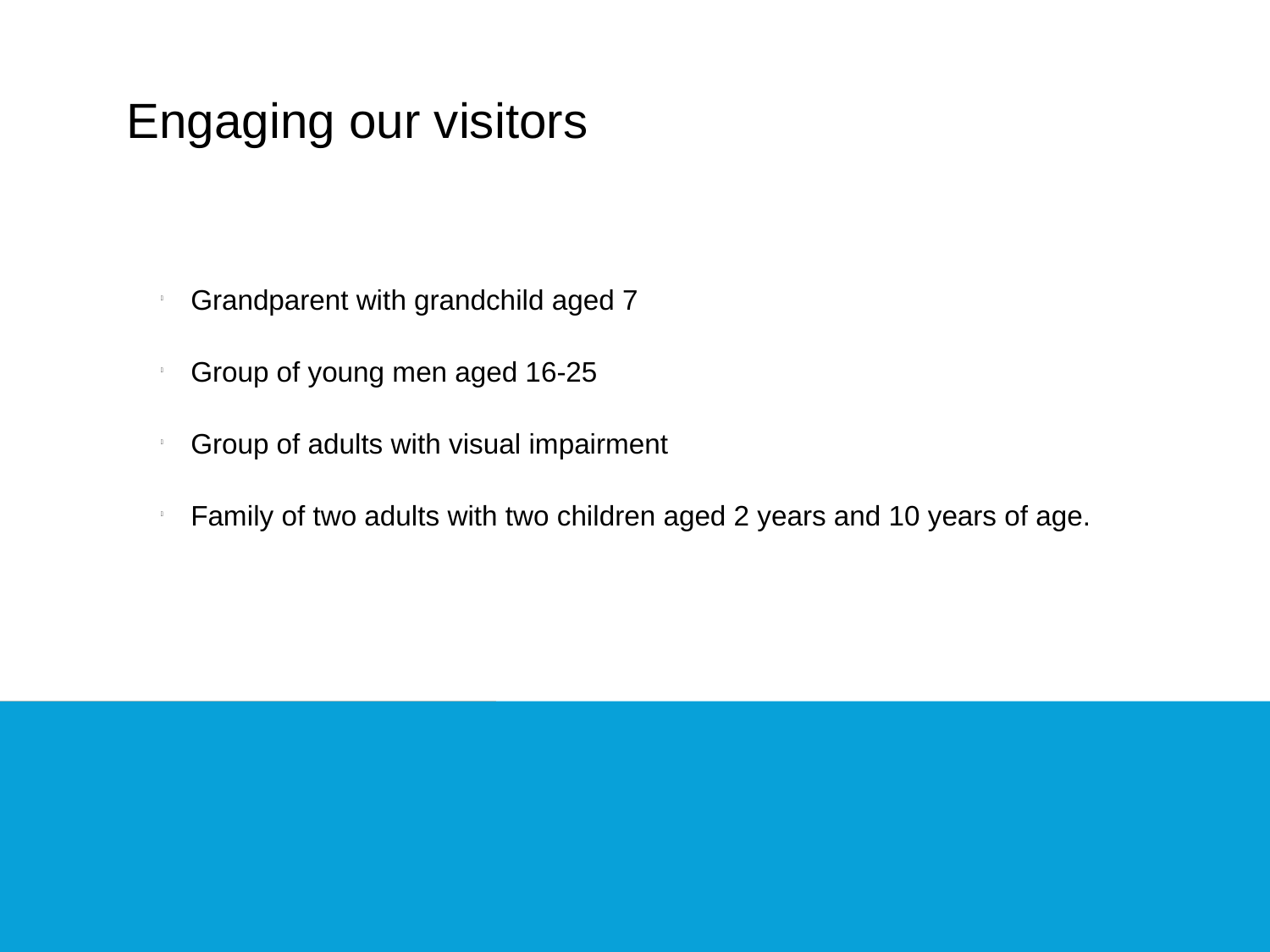

Engaging our visitors

Grandparent with grandchild aged 7

Group of young men aged 16-25

Group of adults with visual impairment

Family of two adults with two children aged 2 years and 10 years of age.